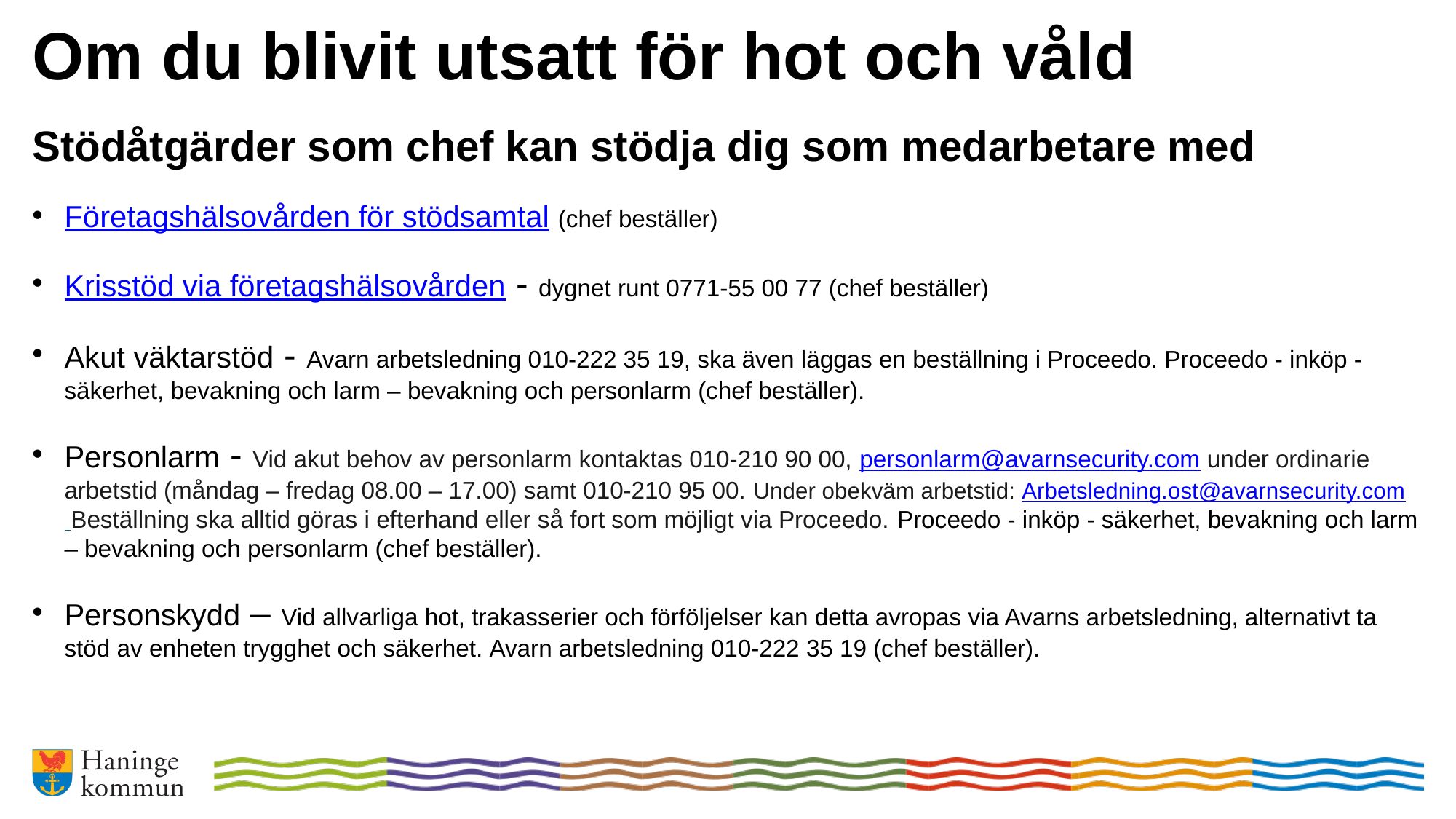

# Om du blivit utsatt för hot och våld
Stödåtgärder som chef kan stödja dig som medarbetare med
Företagshälsovården för stödsamtal (chef beställer)
Krisstöd via företagshälsovården - dygnet runt 0771-55 00 77 (chef beställer)
Akut väktarstöd - Avarn arbetsledning 010-222 35 19, ska även läggas en beställning i Proceedo. Proceedo - inköp - säkerhet, bevakning och larm – bevakning och personlarm (chef beställer).
Personlarm - Vid akut behov av personlarm kontaktas 010-210 90 00, personlarm@avarnsecurity.com under ordinarie arbetstid (måndag – fredag 08.00 – 17.00) samt 010-210 95 00. Under obekväm arbetstid: Arbetsledning.ost@avarnsecurity.com Beställning ska alltid göras i efterhand eller så fort som möjligt via Proceedo. Proceedo - inköp - säkerhet, bevakning och larm – bevakning och personlarm (chef beställer).
Personskydd – Vid allvarliga hot, trakasserier och förföljelser kan detta avropas via Avarns arbetsledning, alternativt ta stöd av enheten trygghet och säkerhet. Avarn arbetsledning 010-222 35 19 (chef beställer).